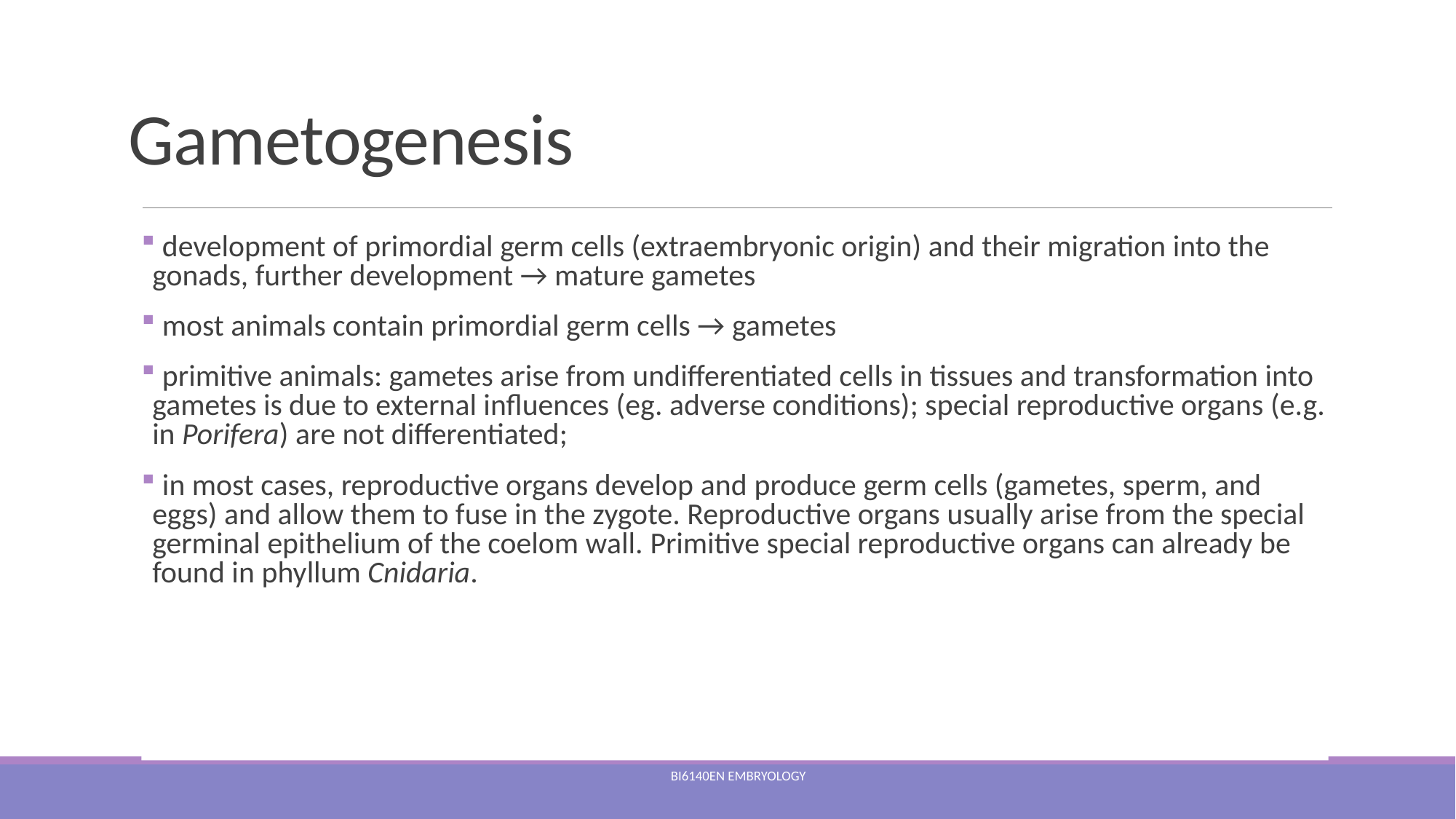

# Gametogenesis
 development of primordial germ cells (extraembryonic origin) and their migration into the gonads, further development → mature gametes
 most animals contain primordial germ cells → gametes
 primitive animals: gametes arise from undifferentiated cells in tissues and transformation into gametes is due to external influences (eg. adverse conditions); special reproductive organs (e.g. in Porifera) are not differentiated;
 in most cases, reproductive organs develop and produce germ cells (gametes, sperm, and eggs) and allow them to fuse in the zygote. Reproductive organs usually arise from the special germinal epithelium of the coelom wall. Primitive special reproductive organs can already be found in phyllum Cnidaria.
Bi6140en Embryology